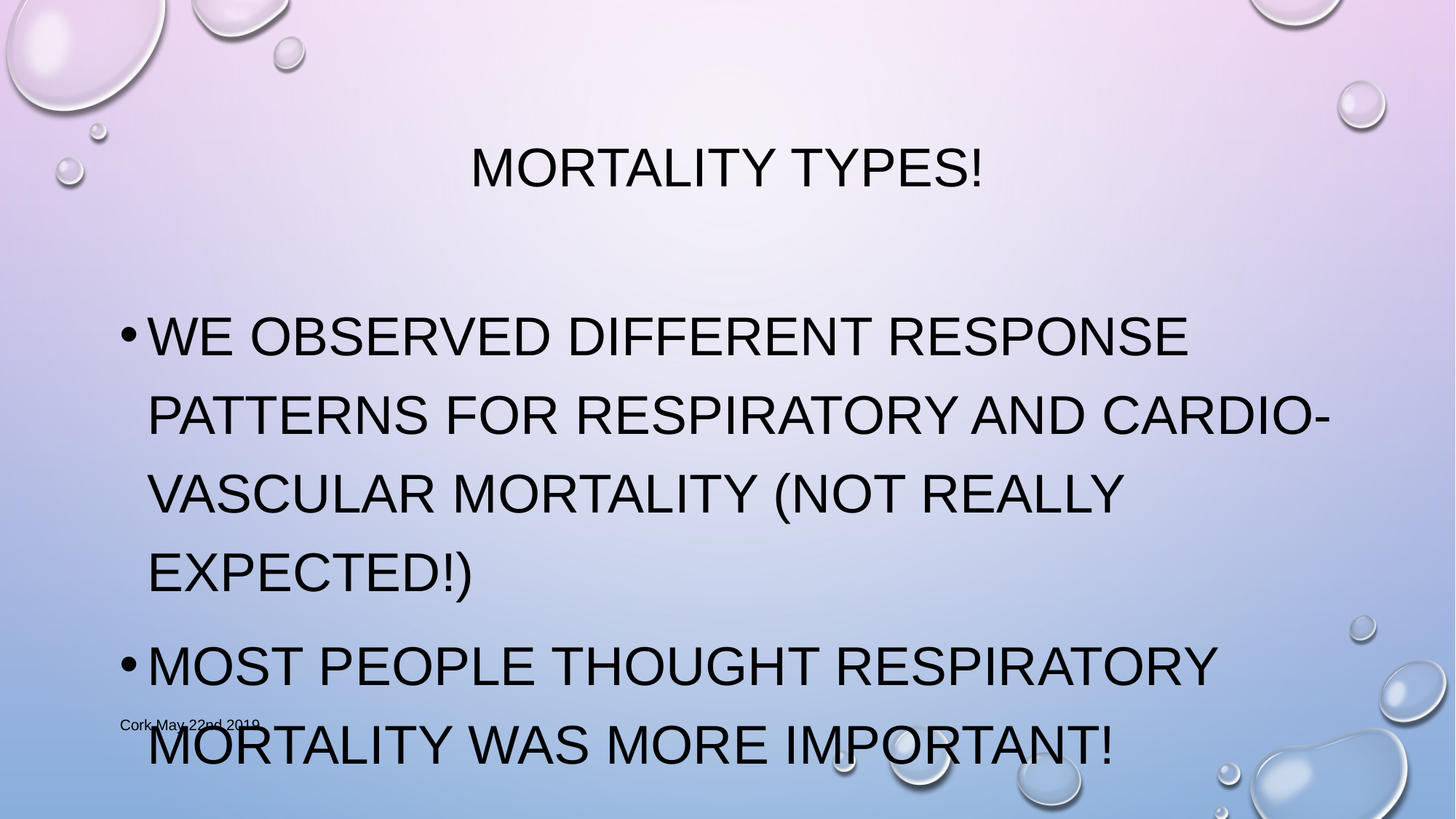

# Mortality types!
We observed different response patterns for Respiratory and Cardio-vascular mortality (not really expected!)
Most people thought respiratory mortality was more important!
Cork May 22nd 2019